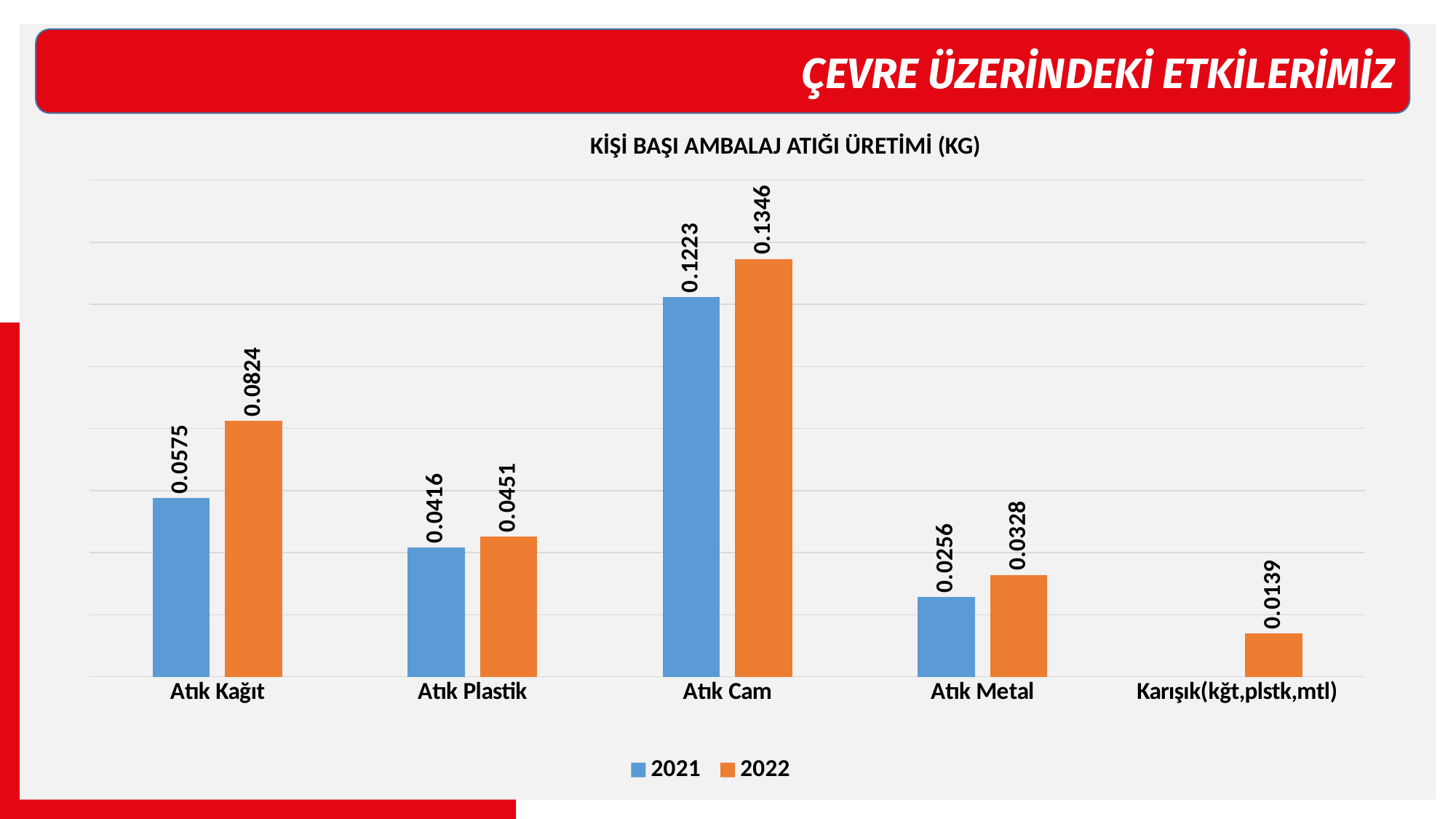

ÇEVRE ÜZERİNDEKİ ETKİLERİMİZ
KİŞİ BAŞI AMBALAJ ATIĞI ÜRETİMİ (KG)

### Chart

| Category | 2021 | 2022 |
|---|---|---|
| Atık Kağıt | 0.05753878226745968 | 0.08239132335692254 |
| Atık Plastik | 0.04163345392114783 | 0.04510793037217058 |
| Atık Cam | 0.12232203078055062 | 0.13461521065946228 |
| Atık Metal | 0.025599362315286037 | 0.03279069136345956 |
| Karışık(kğt,plstk,mtl) | None | 0.013885161722182187 |